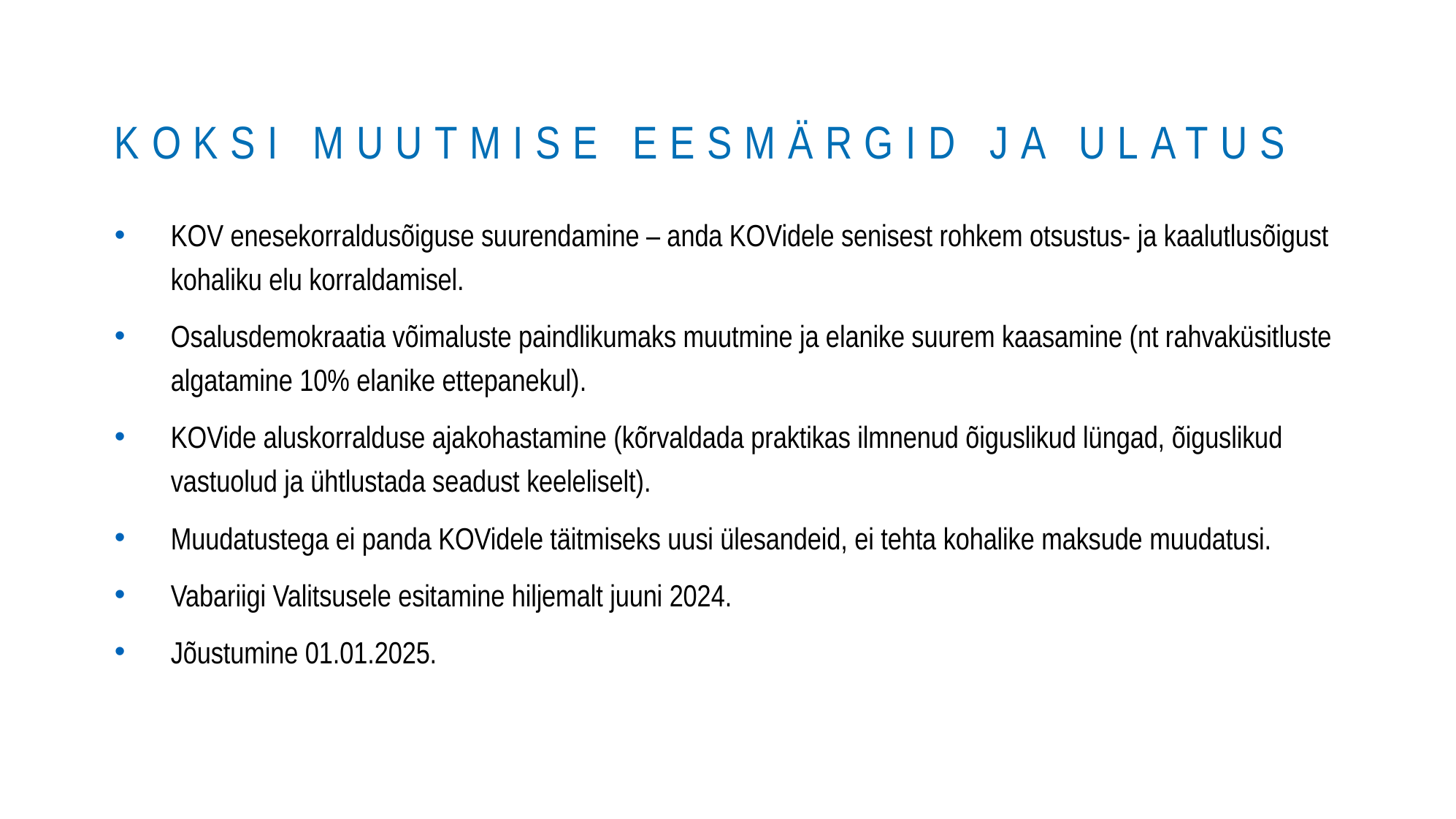

# KOKSi muutmise eesmärgid ja ulatus
KOV enesekorraldusõiguse suurendamine – anda KOVidele senisest rohkem otsustus- ja kaalutlusõigust kohaliku elu korraldamisel. ​
Osalusdemokraatia võimaluste paindlikumaks muutmine ja elanike suurem kaasamine (nt rahvaküsitluste algatamine 10% elanike ettepanekul). ​
KOVide aluskorralduse ajakohastamine (kõrvaldada praktikas ilmnenud õiguslikud lüngad, õiguslikud vastuolud ja ühtlustada seadust keeleliselt). ​
Muudatustega ei panda KOVidele täitmiseks uusi ülesandeid, ei tehta kohalike maksude muudatusi. ​
Vabariigi Valitsusele esitamine hiljemalt juuni 2024. ​
Jõustumine 01.01.2025.